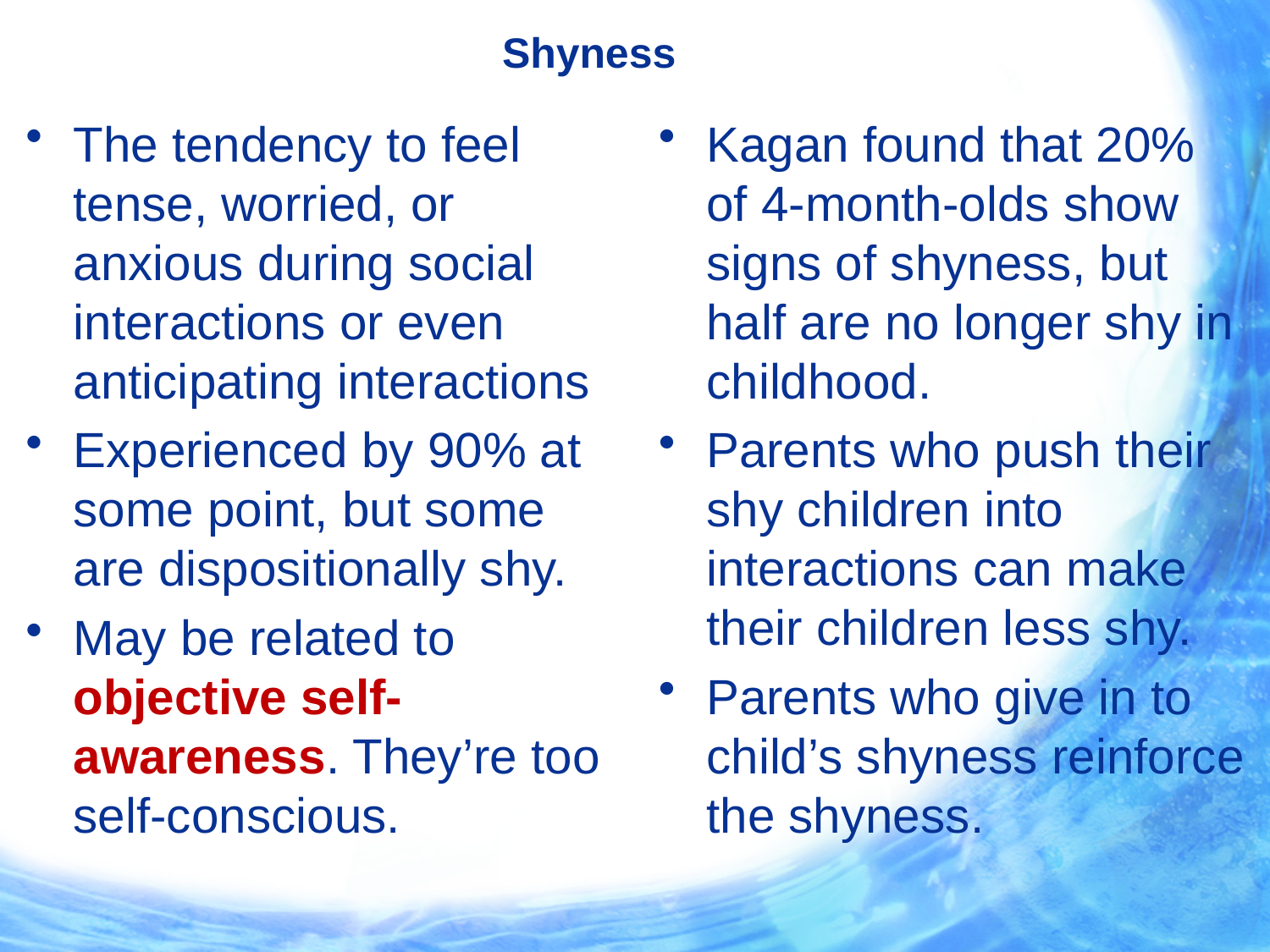

# Shyness
The tendency to feel tense, worried, or anxious during social interactions or even anticipating interactions
Experienced by 90% at some point, but some are dispositionally shy.
May be related to objective self-awareness. They’re too self-conscious.
Kagan found that 20% of 4-month-olds show signs of shyness, but half are no longer shy in childhood.
Parents who push their shy children into interactions can make their children less shy.
Parents who give in to child’s shyness reinforce the shyness.